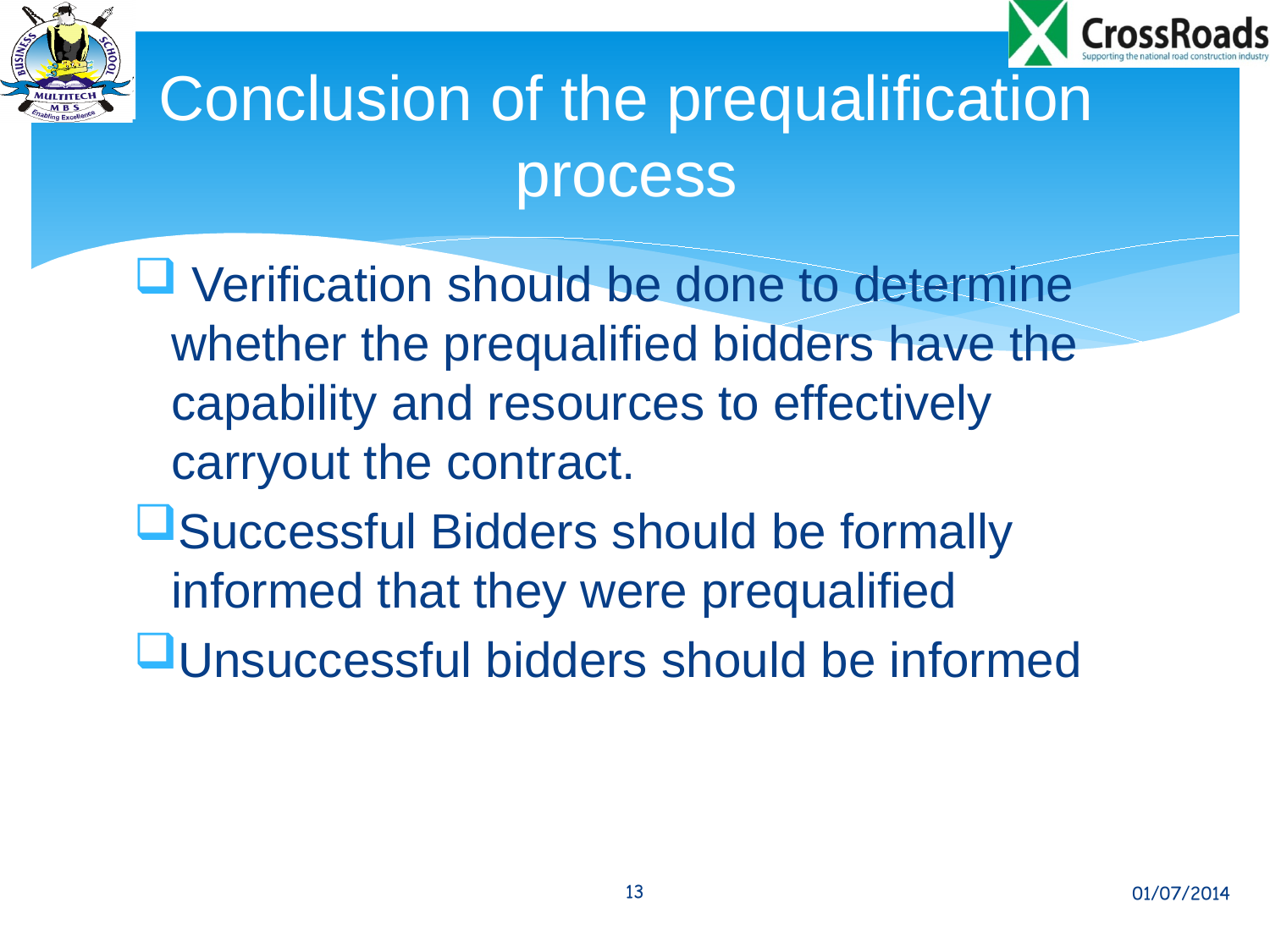

# Conclusion of the prequalification process
 Verification should be done to determine whether the prequalified bidders have the capability and resources to effectively carryout the contract.
Successful Bidders should be formally informed that they were prequalified
Unsuccessful bidders should be informed
13
01/07/2014